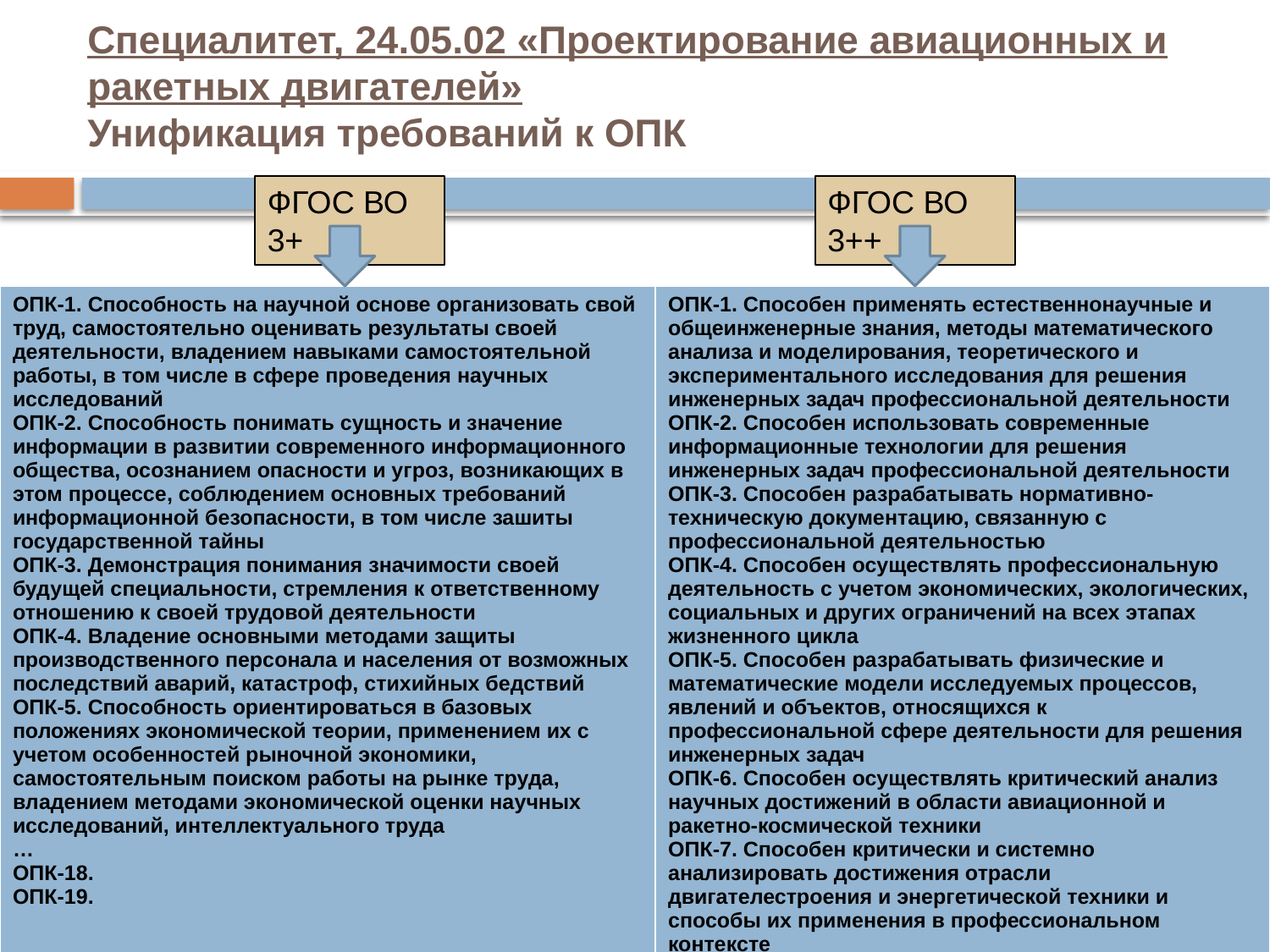

# Специалитет, 24.05.02 «Проектирование авиационных и ракетных двигателей» Унификация требований к ОПК
ФГОС ВО 3+
ФГОС ВО 3++

| ОПК-1. Способность на научной основе организовать свой труд, самостоятельно оценивать результаты своей деятельности, владением навыками самостоятельной работы, в том числе в сфере проведения научных исследований ОПК-2. Способность понимать сущность и значение информации в развитии современного информационного общества, осознанием опасности и угроз, возникающих в этом процессе, соблюдением основных требований информационной безопасности, в том числе зашиты государственной тайны ОПК-3. Демонстрация понимания значимости своей будущей специальности, стремления к ответственному отношению к своей трудовой деятельности ОПК-4. Владение основными методами защиты производственного персонала и населения от возможных последствий аварий, катастроф, стихийных бедствий ОПК-5. Способность ориентироваться в базовых положениях экономической теории, применением их с учетом особенностей рыночной экономики, самостоятельным поиском работы на рынке труда, владением методами экономической оценки научных исследований, интеллектуального труда … ОПК-18. ОПК-19. | ОПК-1. Способен применять естественнонаучные и общеинженерные знания, методы математического анализа и моделирования, теоретического и экспериментального исследования для решения инженерных задач профессиональной деятельности ОПК-2. Способен использовать современные информационные технологии для решения инженерных задач профессиональной деятельности ОПК-3. Способен разрабатывать нормативно-техническую документацию, связанную с профессиональной деятельностью ОПК-4. Способен осуществлять профессиональную деятельность с учетом экономических, экологических, социальных и других ограничений на всех этапах жизненного цикла ОПК-5. Способен разрабатывать физические и математические модели исследуемых процессов, явлений и объектов, относящихся к профессиональной сфере деятельности для решения инженерных задач ОПК-6. Способен осуществлять критический анализ научных достижений в области авиационной и ракетно-космической техники ОПК-7. Способен критически и системно анализировать достижения отрасли двигателестроения и энергетической техники и способы их применения в профессиональном контексте |
| --- | --- |